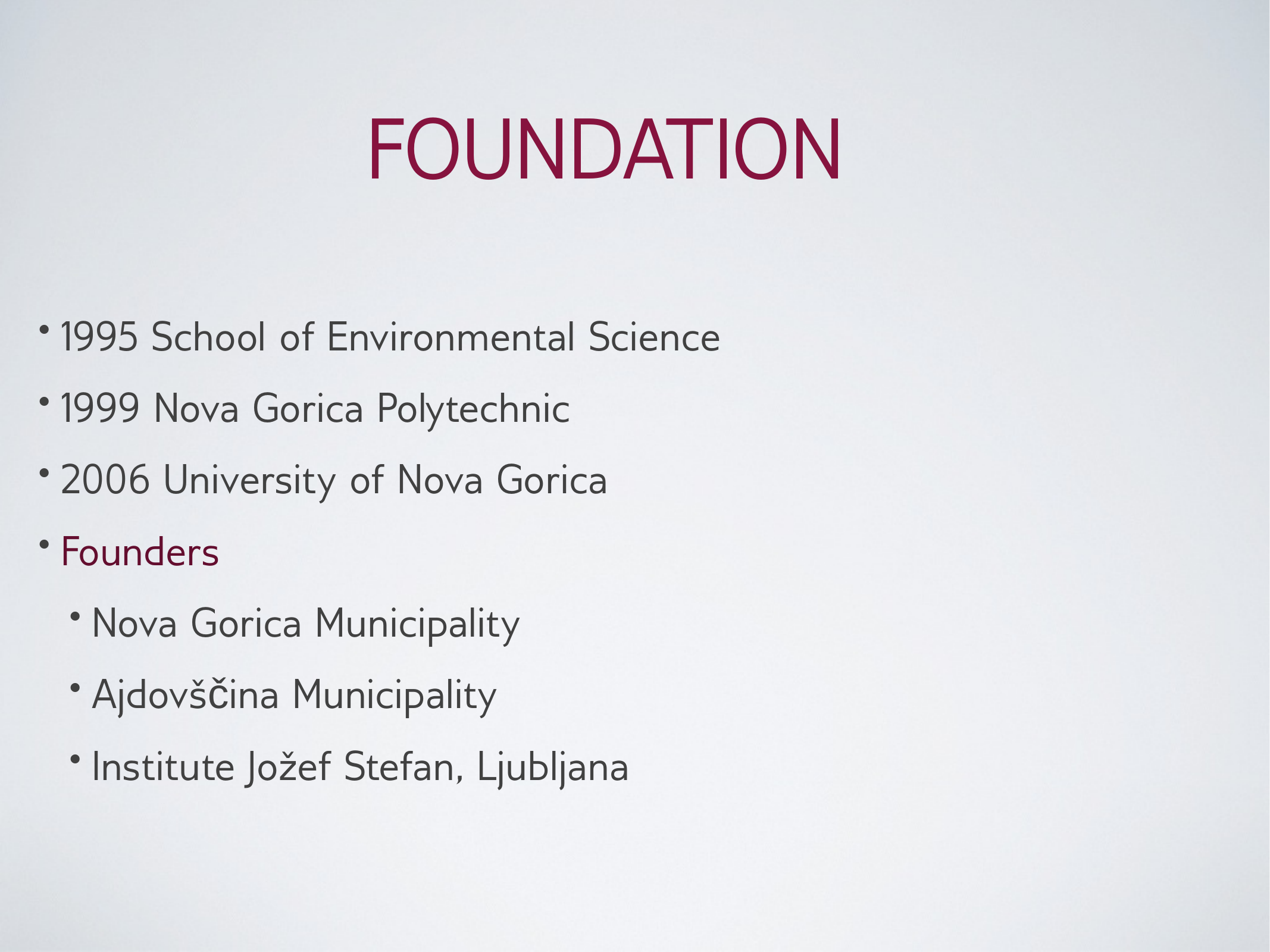

# Foundation
1995 School of Environmental Science
1999 Nova Gorica Polytechnic
2006 University of Nova Gorica
Founders
Nova Gorica Municipality
Ajdovščina Municipality
Institute Jožef Stefan, Ljubljana